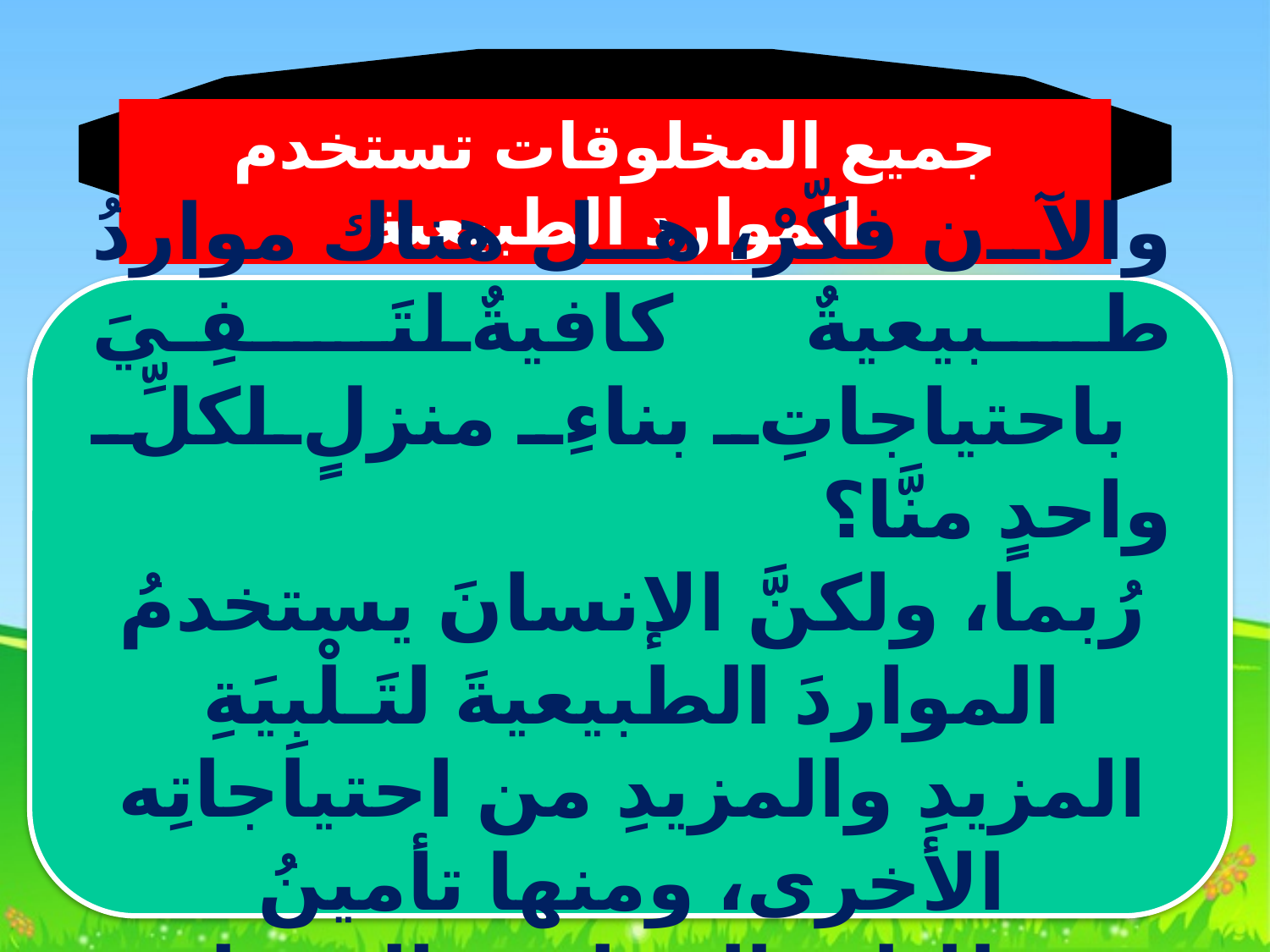

جميع المخلوقات تستخدم الموارد الطبيعية

والآن فكّرْ، هل هناك مواردُ طبيعيةٌ كافيةٌ لتَـفِـيَ باحتياجاتِ بناءِ منزلٍ لكلِّ واحدٍ منَّا؟
رُبما، ولكنَّ الإنسانَ يستخدمُ المواردَ الطبيعيةَ لتَـلْبِيَةِ المزيدِ والمزيدِ من احتياجاتِه الأخرى، ومنها تأمينُ متطلباتِ الرفاهيةِ المختلفةِ.